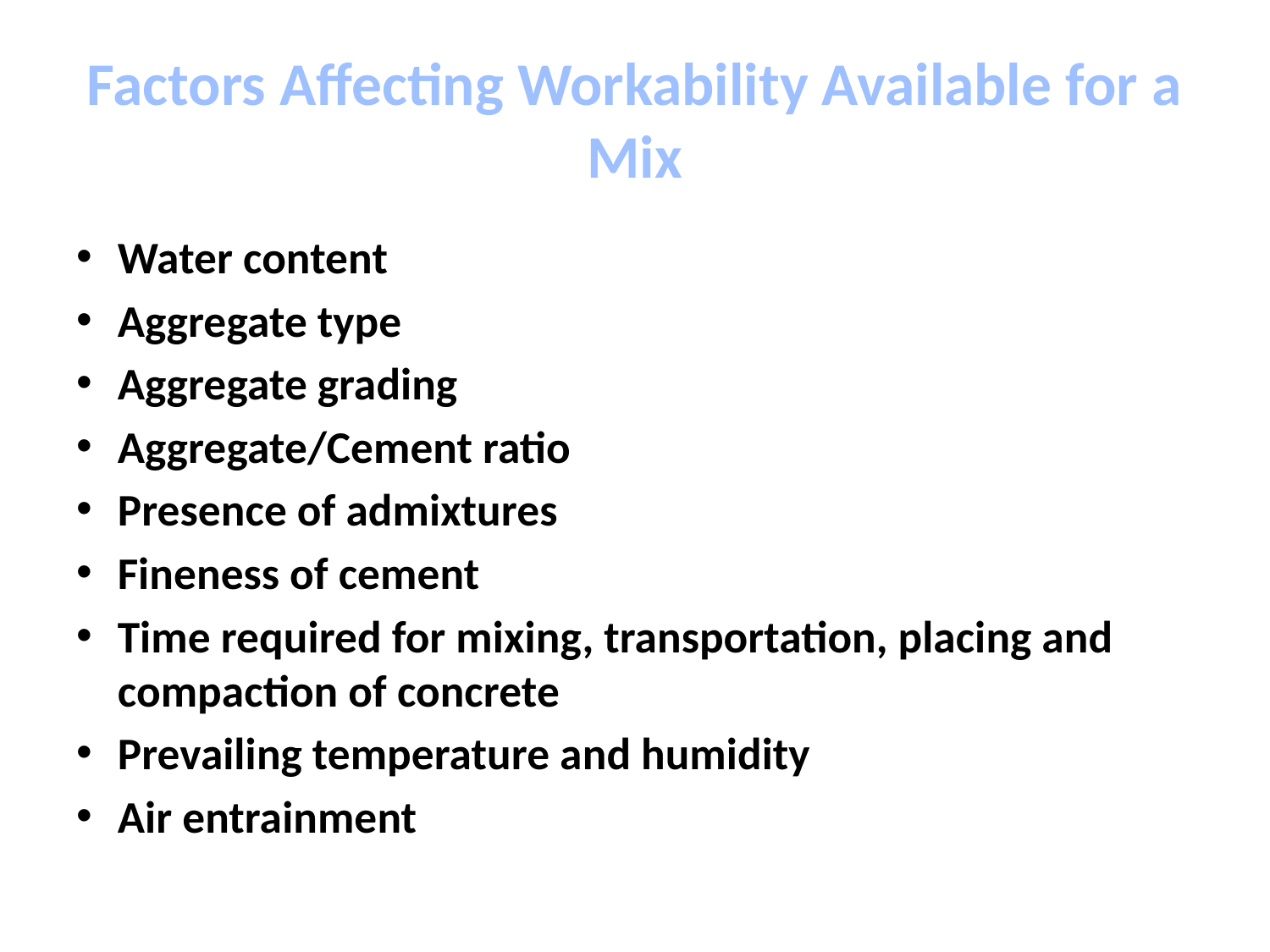

# Factors Affecting Workability Available for a Mix
Water content
Aggregate type
Aggregate grading
Aggregate/Cement ratio
Presence of admixtures
Fineness of cement
Time required for mixing, transportation, placing and compaction of concrete
Prevailing temperature and humidity
Air entrainment